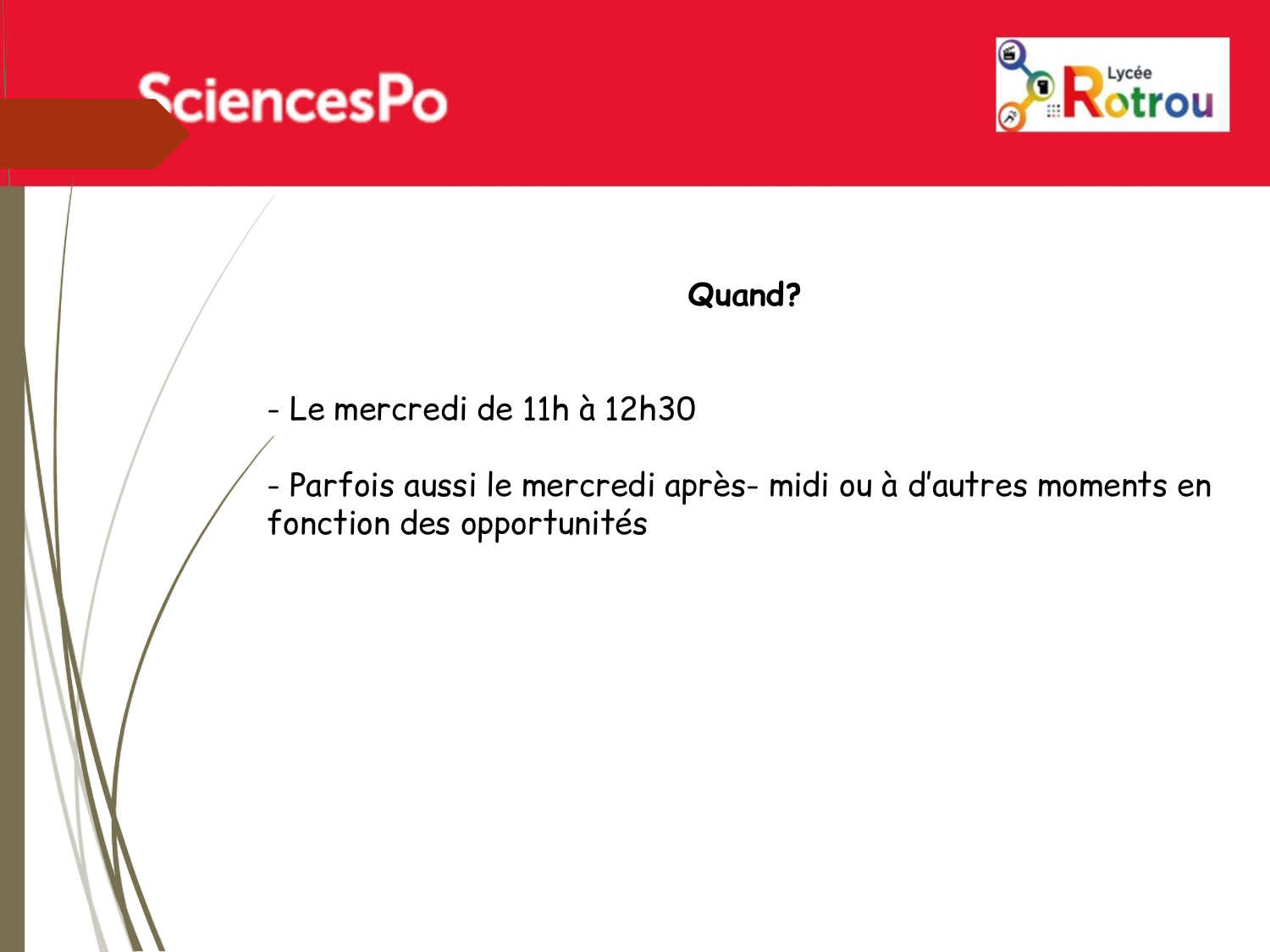

Quand?

- Le mercredi de 11h à 12h30

- Parfois aussi le mercredi après- midi ou à d’autres moments en fonction des opportunités